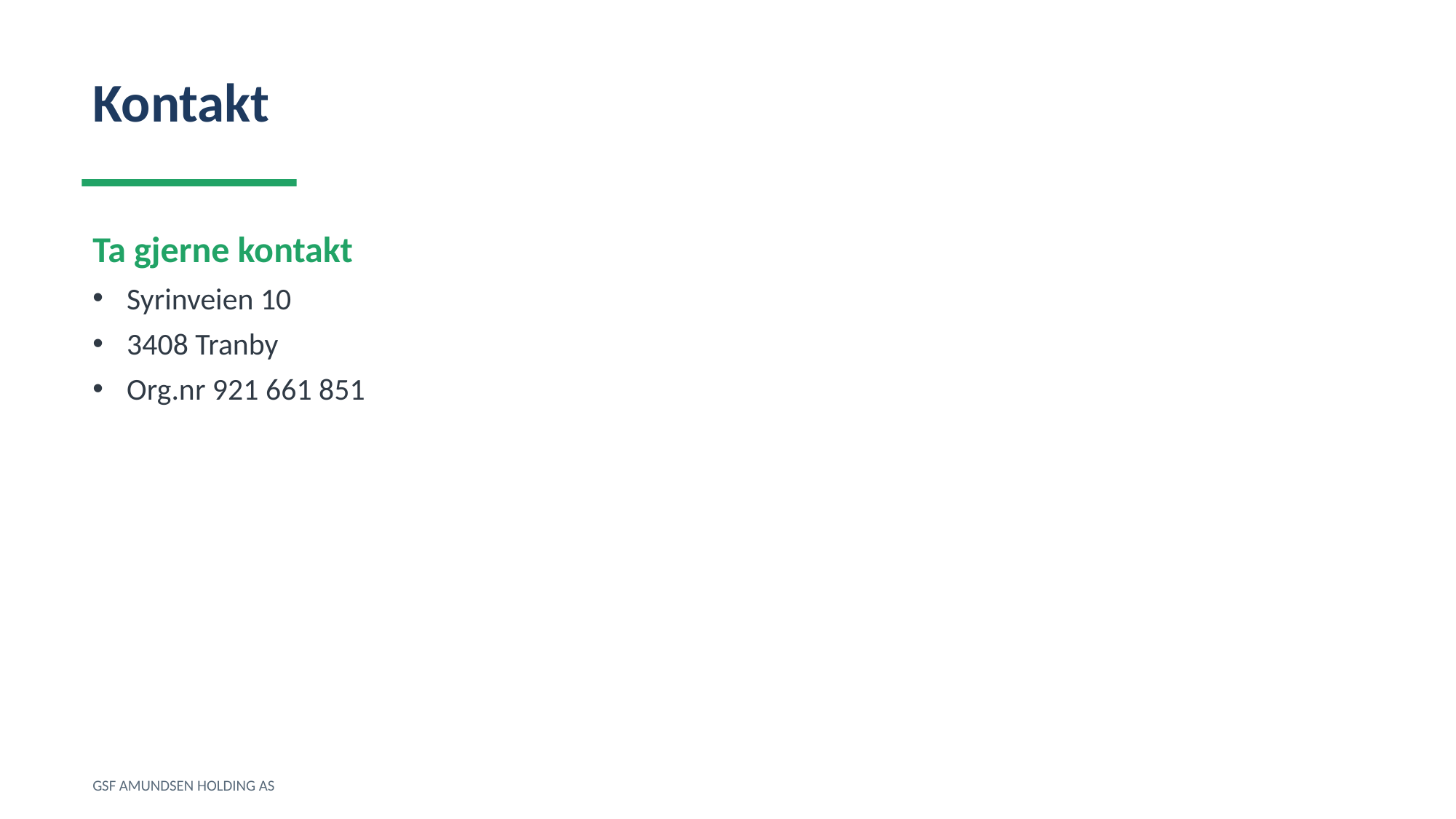

Kontakt

Ta gjerne kontakt
Syrinveien 10
3408 Tranby
Org.nr 921 661 851
GSF AMUNDSEN HOLDING AS